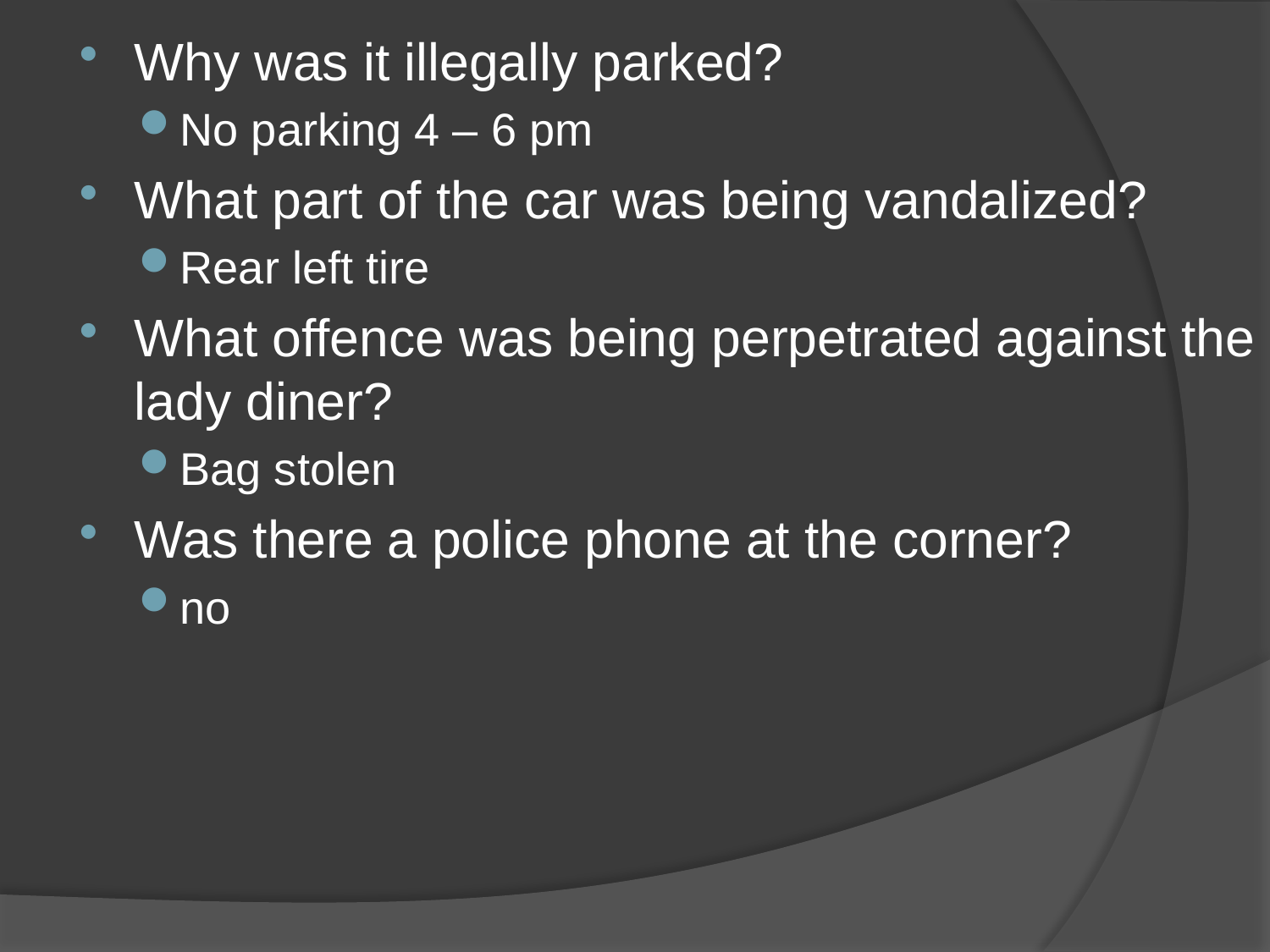

Why was it illegally parked?
No parking 4 – 6 pm
What part of the car was being vandalized?
Rear left tire
What offence was being perpetrated against the lady diner?
Bag stolen
Was there a police phone at the corner?
no